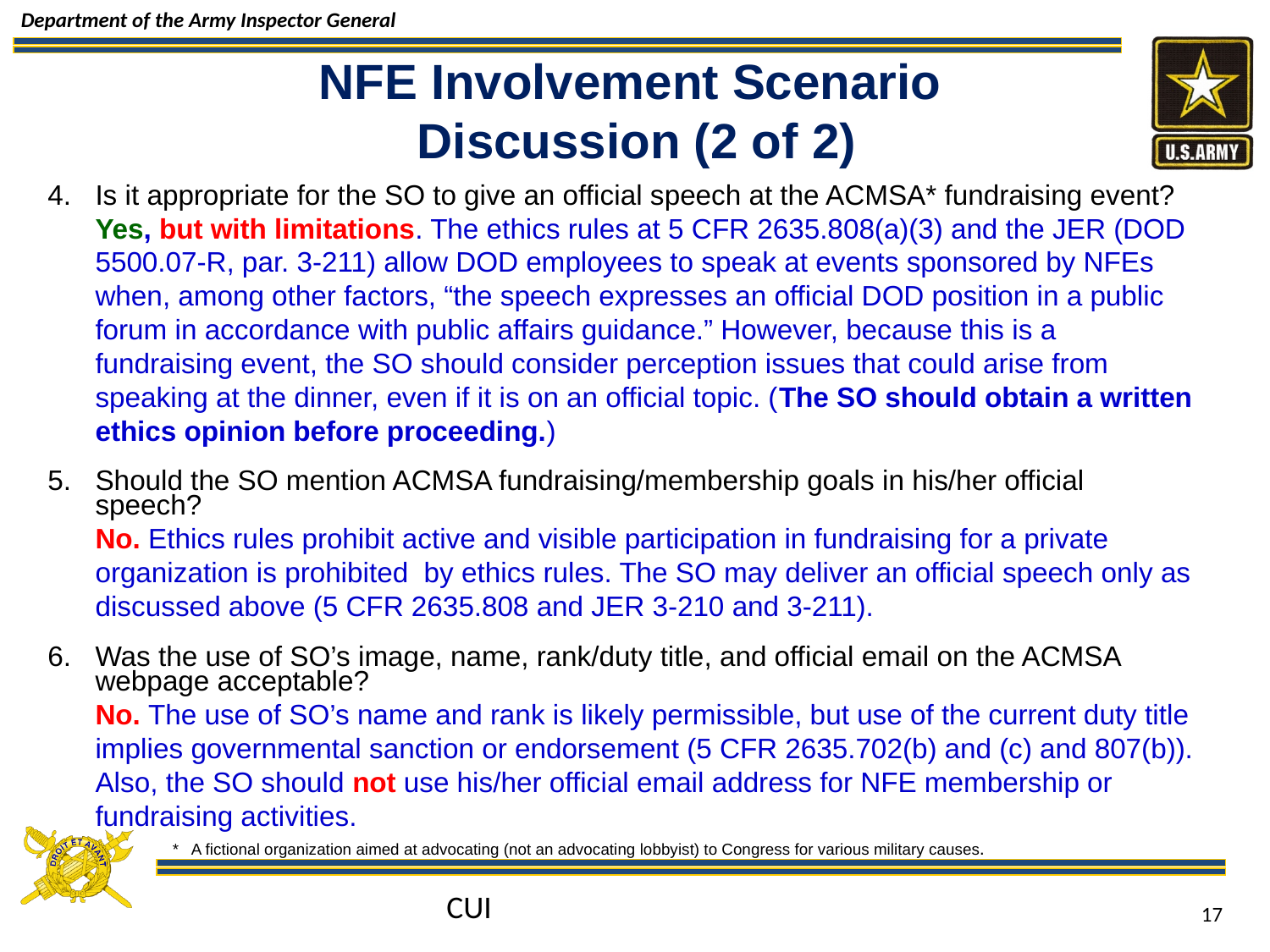

# NFE Involvement Scenario Discussion (2 of 2)
Is it appropriate for the SO to give an official speech at the ACMSA* fundraising event?
	Yes, but with limitations. The ethics rules at 5 CFR 2635.808(a)(3) and the JER (DOD 5500.07-R, par. 3-211) allow DOD employees to speak at events sponsored by NFEs when, among other factors, “the speech expresses an official DOD position in a public forum in accordance with public affairs guidance.” However, because this is a fundraising event, the SO should consider perception issues that could arise from speaking at the dinner, even if it is on an official topic. (The SO should obtain a written ethics opinion before proceeding.)

Should the SO mention ACMSA fundraising/membership goals in his/her official speech?
 	No. Ethics rules prohibit active and visible participation in fundraising for a private organization is prohibited  by ethics rules. The SO may deliver an official speech only as discussed above (5 CFR 2635.808 and JER 3-210 and 3-211).

Was the use of SO’s image, name, rank/duty title, and official email on the ACMSA webpage acceptable?
	No. The use of SO’s name and rank is likely permissible, but use of the current duty title implies governmental sanction or endorsement (5 CFR 2635.702(b) and (c) and 807(b)). Also, the SO should not use his/her official email address for NFE membership or fundraising activities.

*   A fictional organization aimed at advocating (not an advocating lobbyist) to Congress for various military causes.
CUI